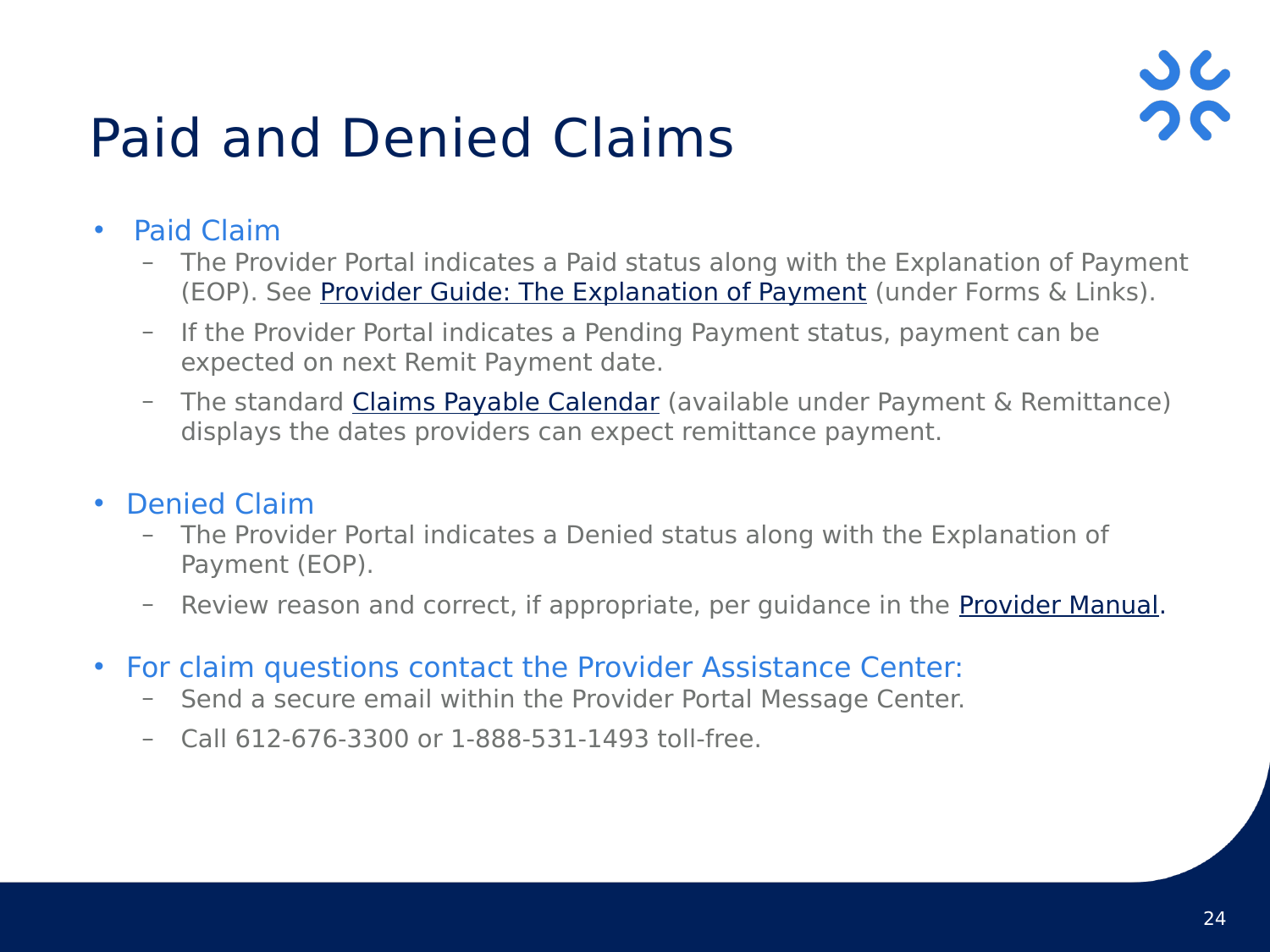

# Paid and Denied Claims
Paid Claim
The Provider Portal indicates a Paid status along with the Explanation of Payment (EOP). See Provider Guide: The Explanation of Payment (under Forms & Links).
If the Provider Portal indicates a Pending Payment status, payment can be expected on next Remit Payment date.
The standard Claims Payable Calendar (available under Payment & Remittance) displays the dates providers can expect remittance payment.

Denied Claim
The Provider Portal indicates a Denied status along with the Explanation of Payment (EOP).
Review reason and correct, if appropriate, per guidance in the Provider Manual.

For claim questions contact the Provider Assistance Center:
Send a secure email within the Provider Portal Message Center.
Call 612-676-3300 or 1-888-531-1493 toll-free.

24